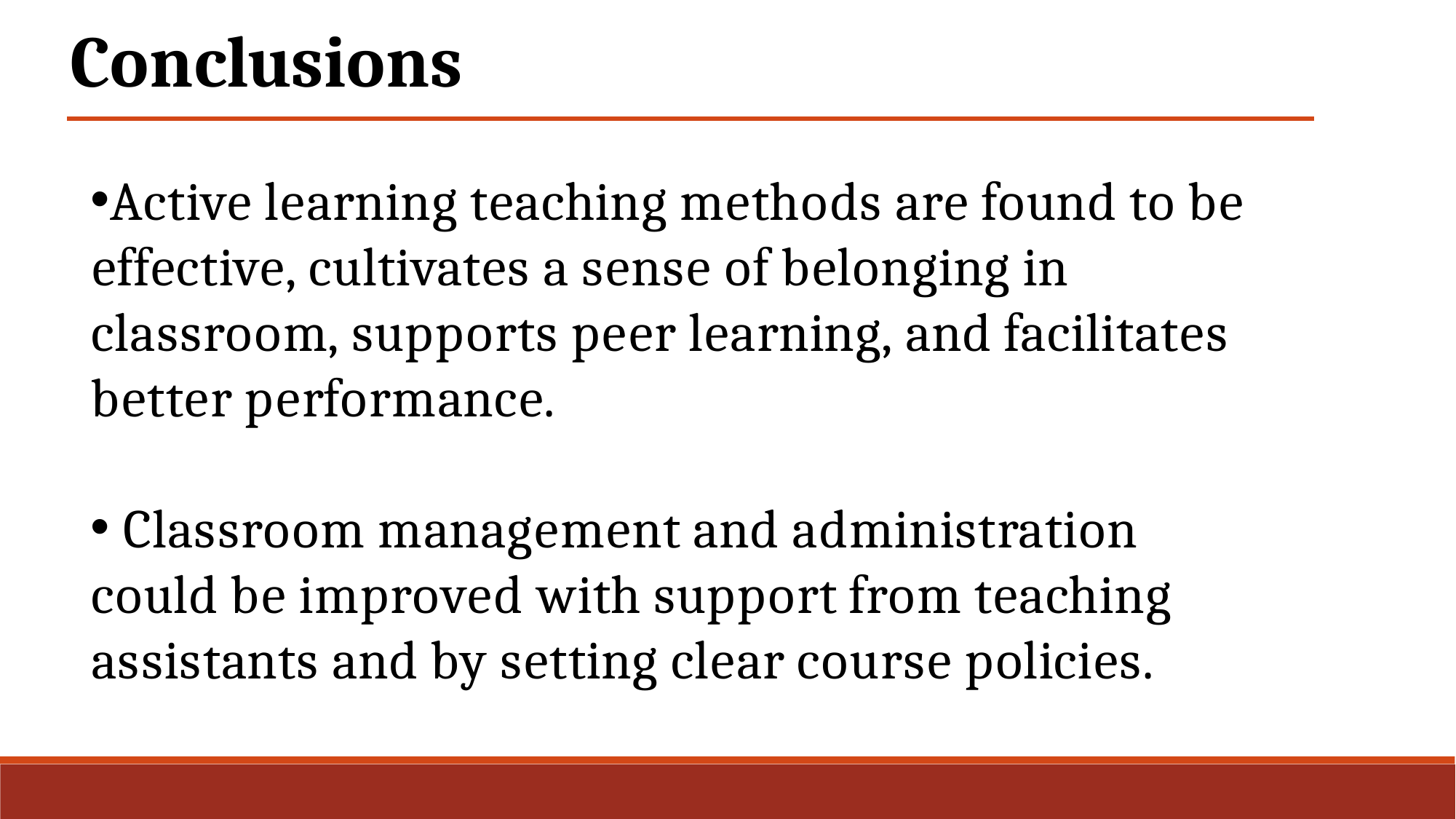

Conclusions
Active learning teaching methods are found to be effective, cultivates a sense of belonging in classroom, supports peer learning, and facilitates better performance.

 Classroom management and administration could be improved with support from teaching assistants and by setting clear course policies.